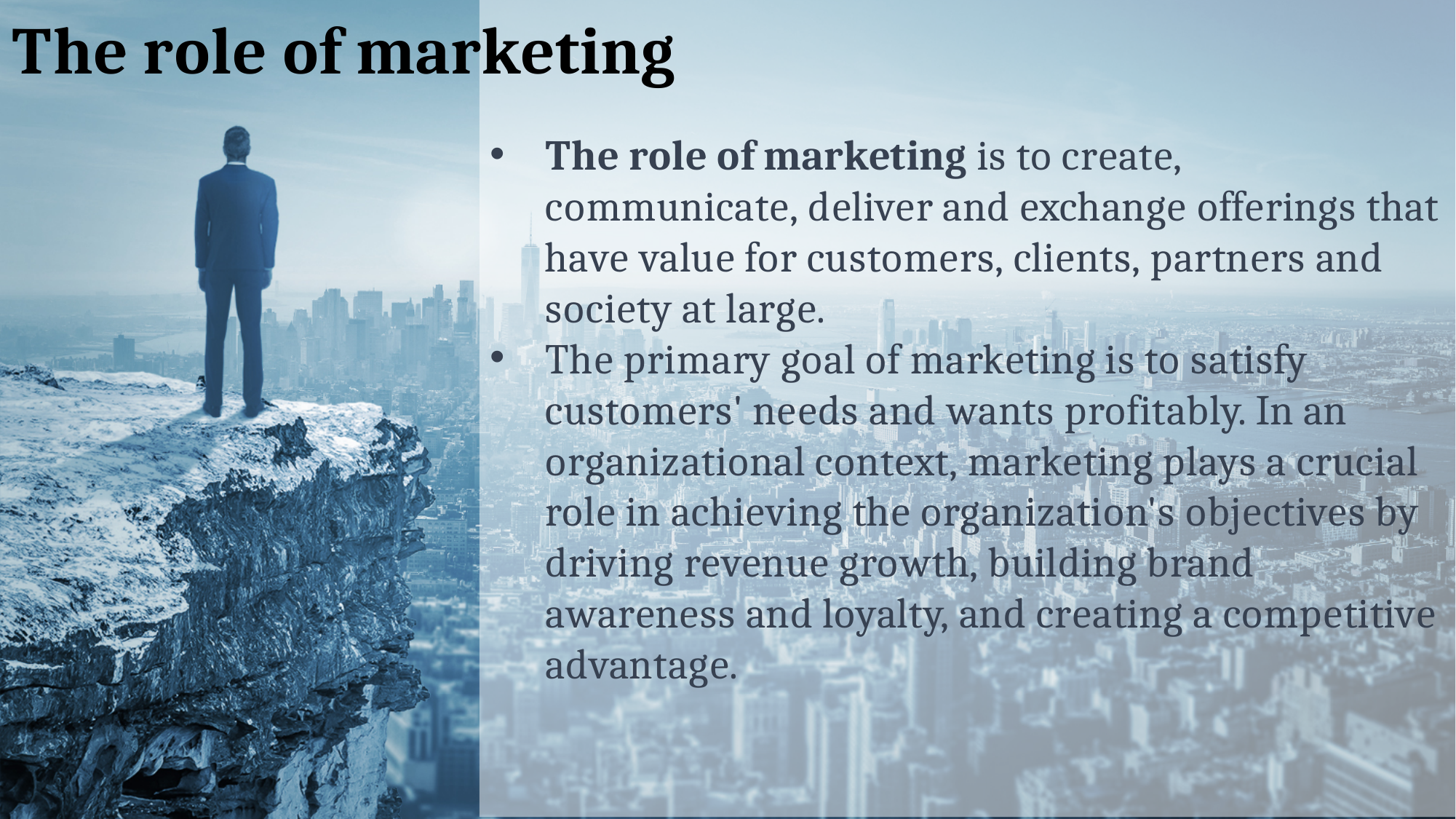

The role of marketing is to create, communicate, deliver and exchange offerings that have value for customers, clients, partners and society at large.
The primary goal of marketing is to satisfy customers' needs and wants profitably. In an organizational context, marketing plays a crucial role in achieving the organization's objectives by driving revenue growth, building brand awareness and loyalty, and creating a competitive advantage.
The role of marketing